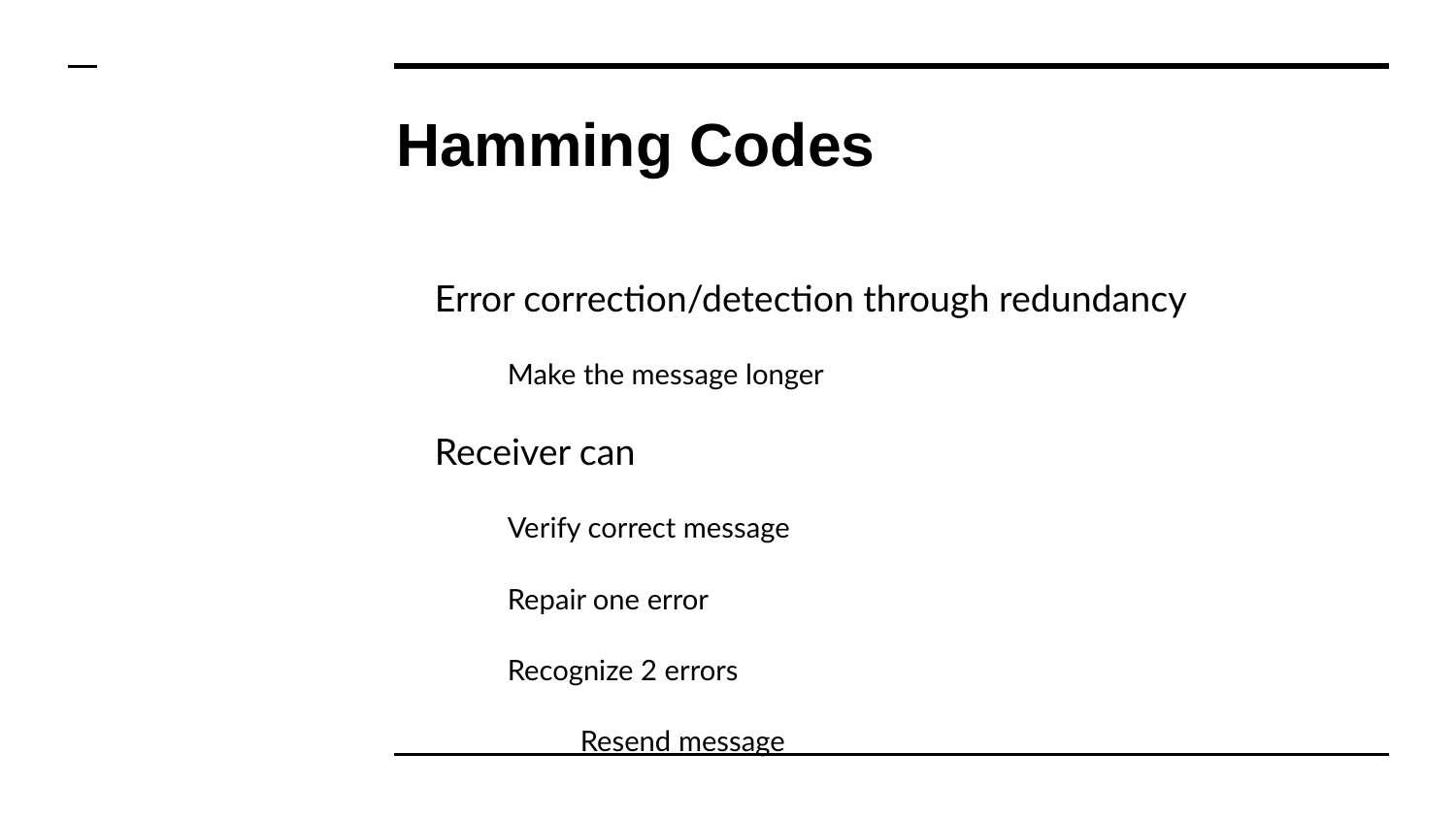

# Hamming Codes
Error correction/detection through redundancy
Make the message longer
Receiver can
Verify correct message
Repair one error
Recognize 2 errors
Resend message